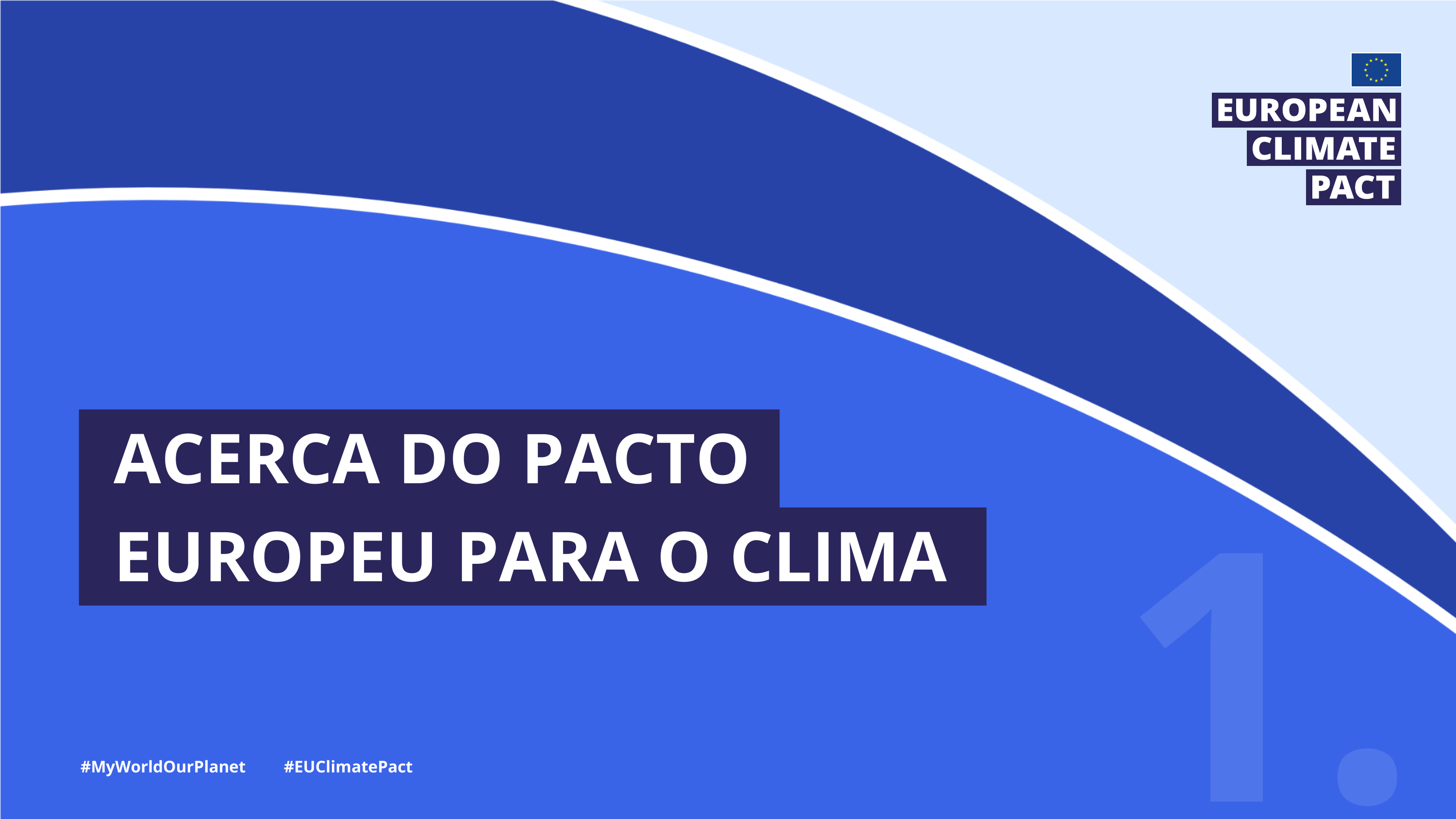

# ACERCA DO PACTO
1.
 EUROPEU PARA O CLIMA